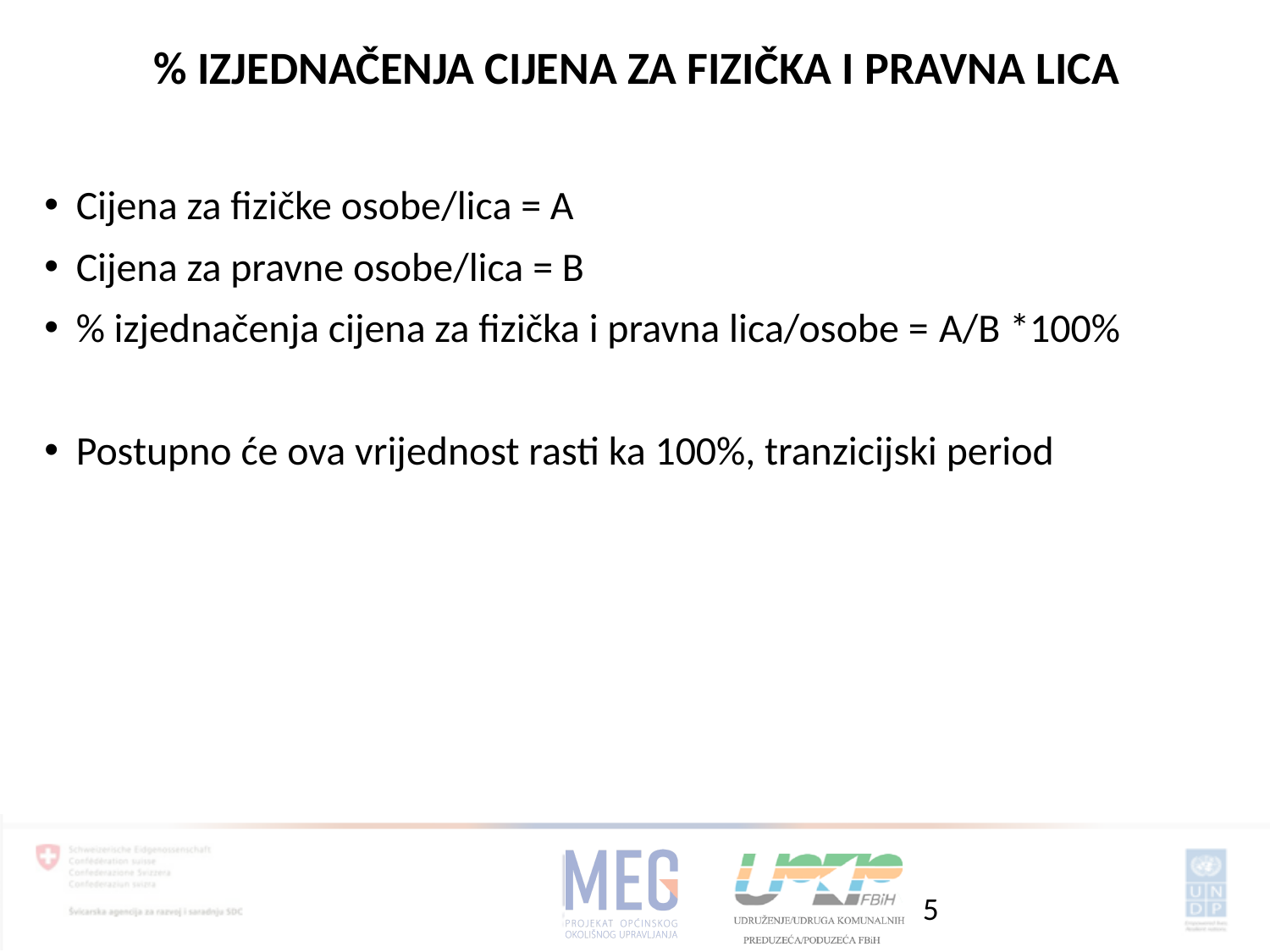

% IZJEDNAČENJA CIJENA ZA FIZIČKA I PRAVNA LICA
Cijena za fizičke osobe/lica = A
Cijena za pravne osobe/lica = B
% izjednačenja cijena za fizička i pravna lica/osobe = A/B *100%

Postupno će ova vrijednost rasti ka 100%, tranzicijski period

5